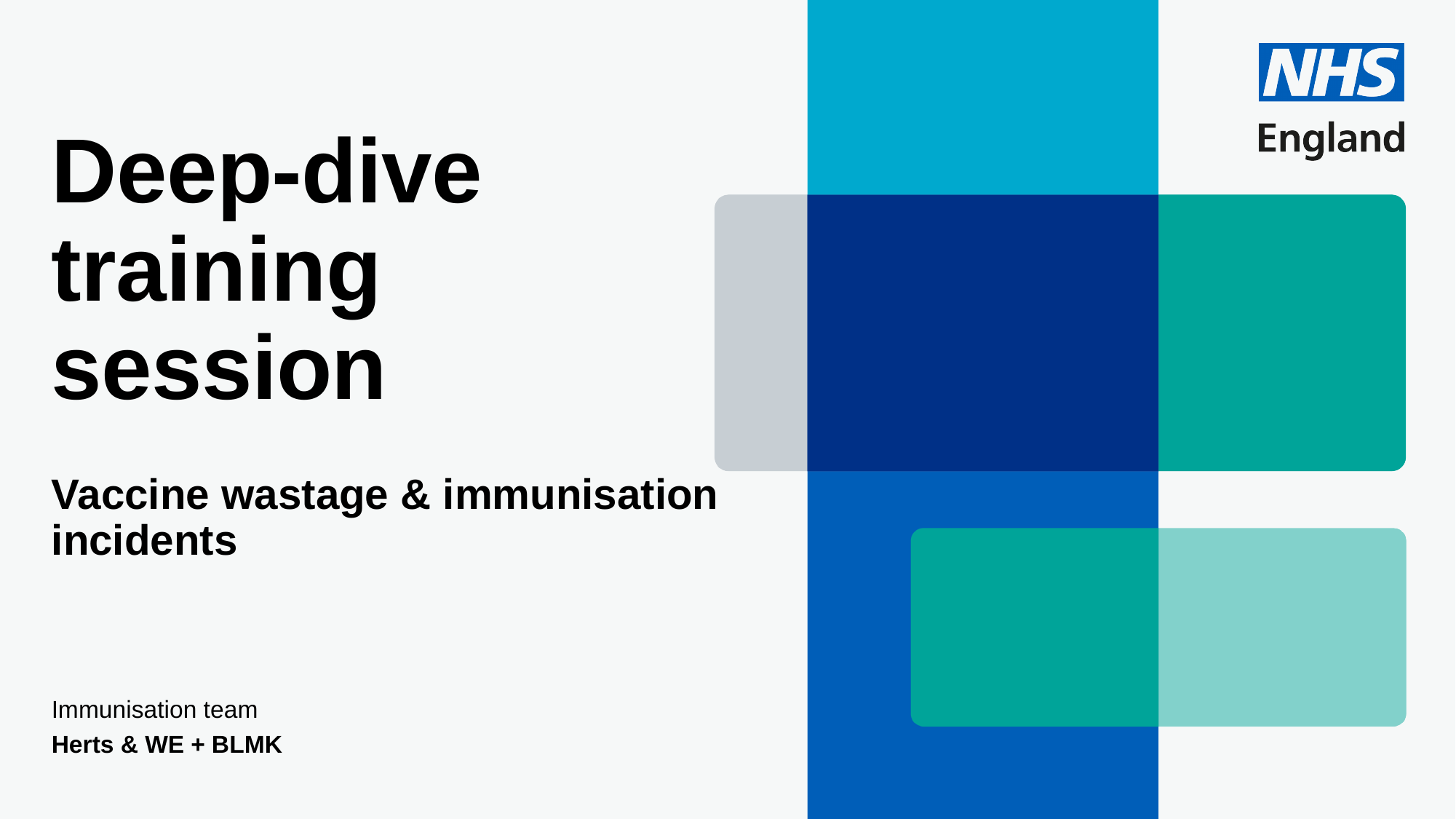

# Deep-dive training session
Vaccine wastage & immunisation incidents
Immunisation team
Herts & WE + BLMK